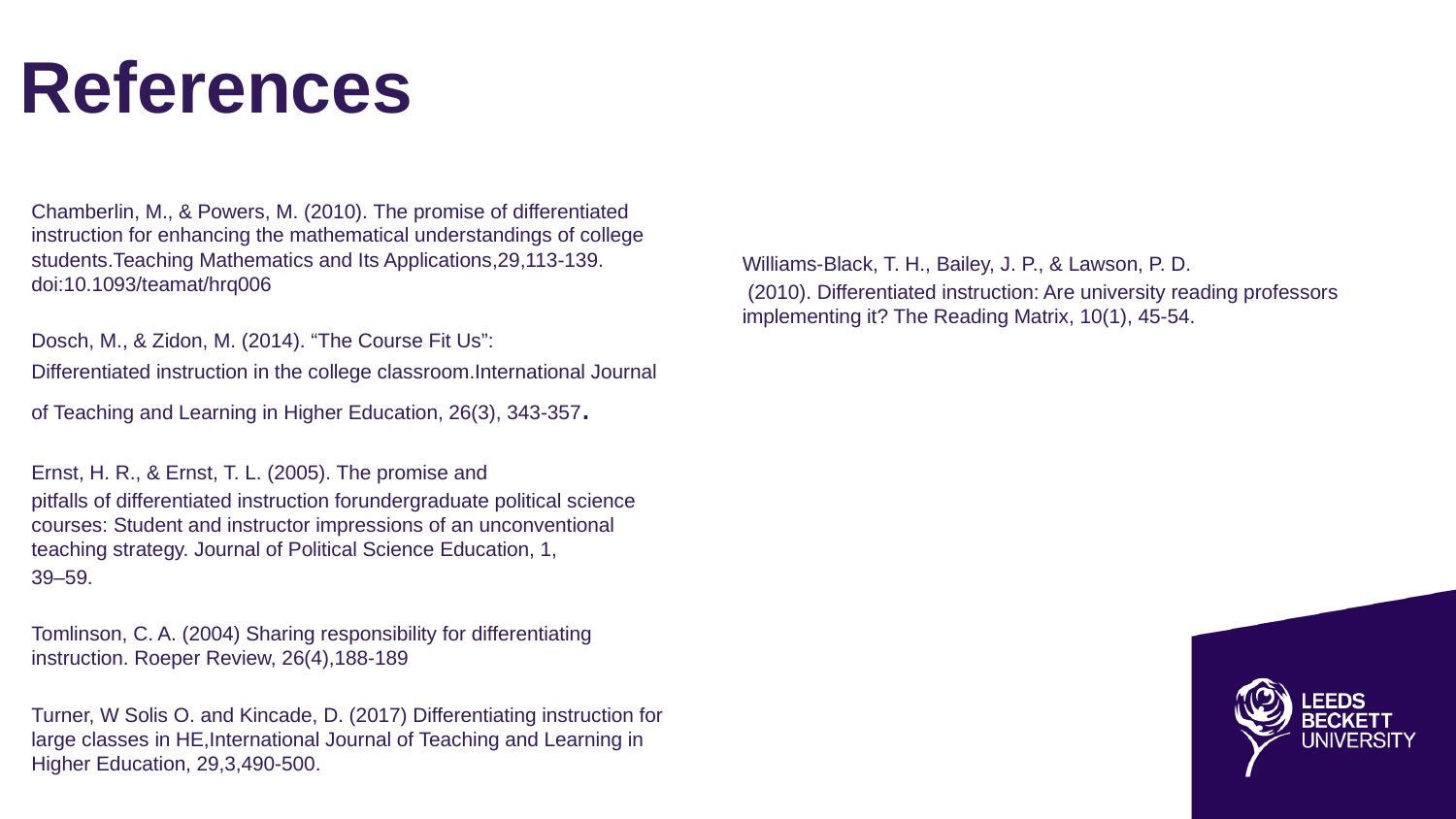

# References
Chamberlin, M., & Powers, M. (2010). The promise of differentiated instruction for enhancing the mathematical understandings of college students.Teaching Mathematics and Its Applications,29,113-139. doi:10.1093/teamat/hrq006

Dosch, M., & Zidon, M. (2014). “The Course Fit Us”:
Differentiated instruction in the college classroom.International Journal of Teaching and Learning in Higher Education, 26(3), 343-357.

Ernst, H. R., & Ernst, T. L. (2005). The promise and
pitfalls of differentiated instruction forundergraduate political science courses: Student and instructor impressions of an unconventional teaching strategy. Journal of Political Science Education, 1,
39–59.

Tomlinson, C. A. (2004) Sharing responsibility for differentiating instruction. Roeper Review, 26(4),188-189

Turner, W Solis O. and Kincade, D. (2017) Differentiating instruction for large classes in HE,International Journal of Teaching and Learning in Higher Education, 29,3,490-500.

Williams-Black, T. H., Bailey, J. P., & Lawson, P. D.
 (2010). Differentiated instruction: Are university reading professors implementing it? The Reading Matrix, 10(1), 45-54.